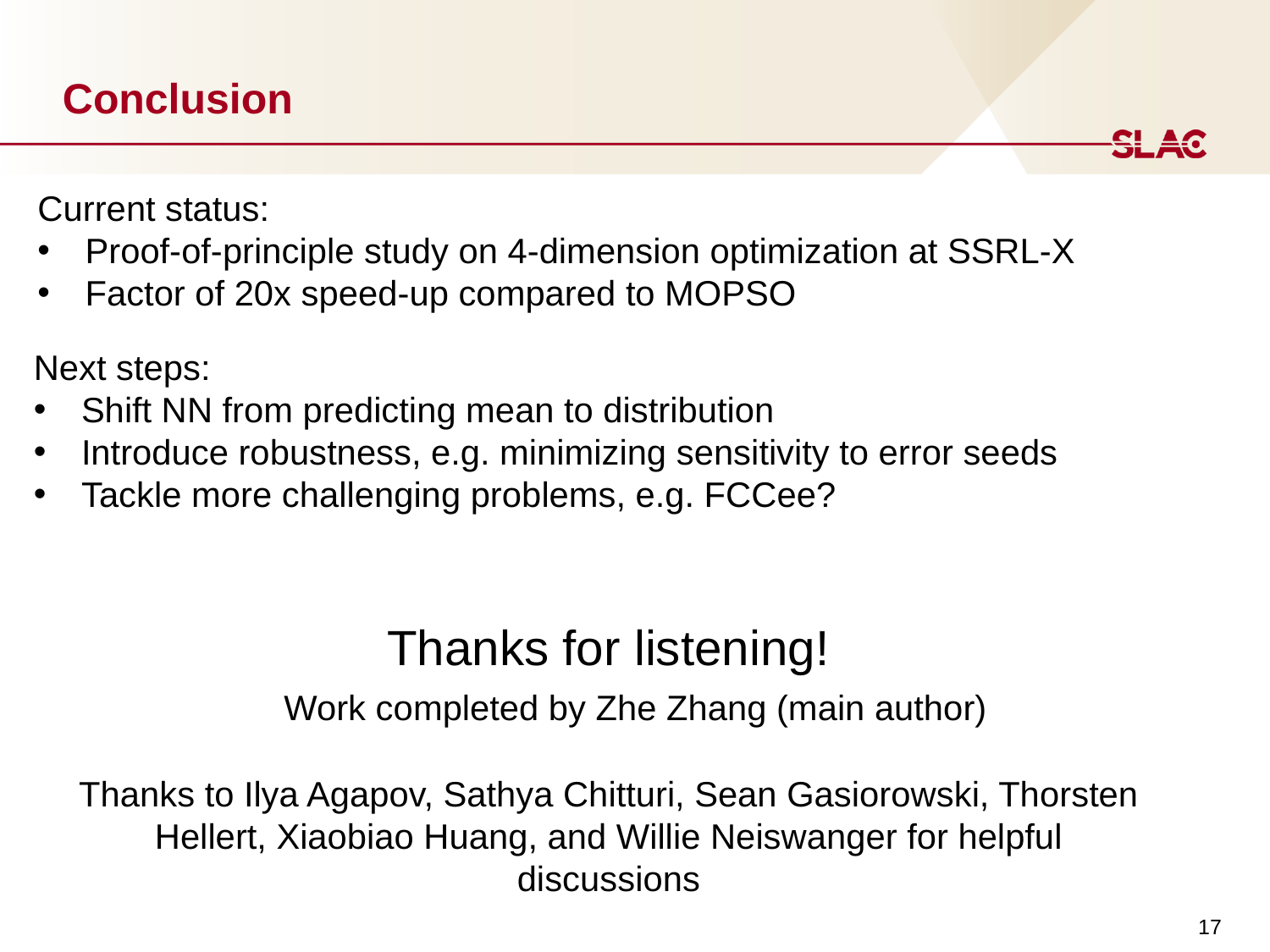

Conclusion
Current status:
Proof-of-principle study on 4-dimension optimization at SSRL-X
Factor of 20x speed-up compared to MOPSO
Next steps:
Shift NN from predicting mean to distribution
Introduce robustness, e.g. minimizing sensitivity to error seeds
Tackle more challenging problems, e.g. FCCee?

Thanks for listening!
Work completed by Zhe Zhang (main author)
Thanks to Ilya Agapov, Sathya Chitturi, Sean Gasiorowski, Thorsten Hellert, Xiaobiao Huang, and Willie Neiswanger for helpful discussions
17